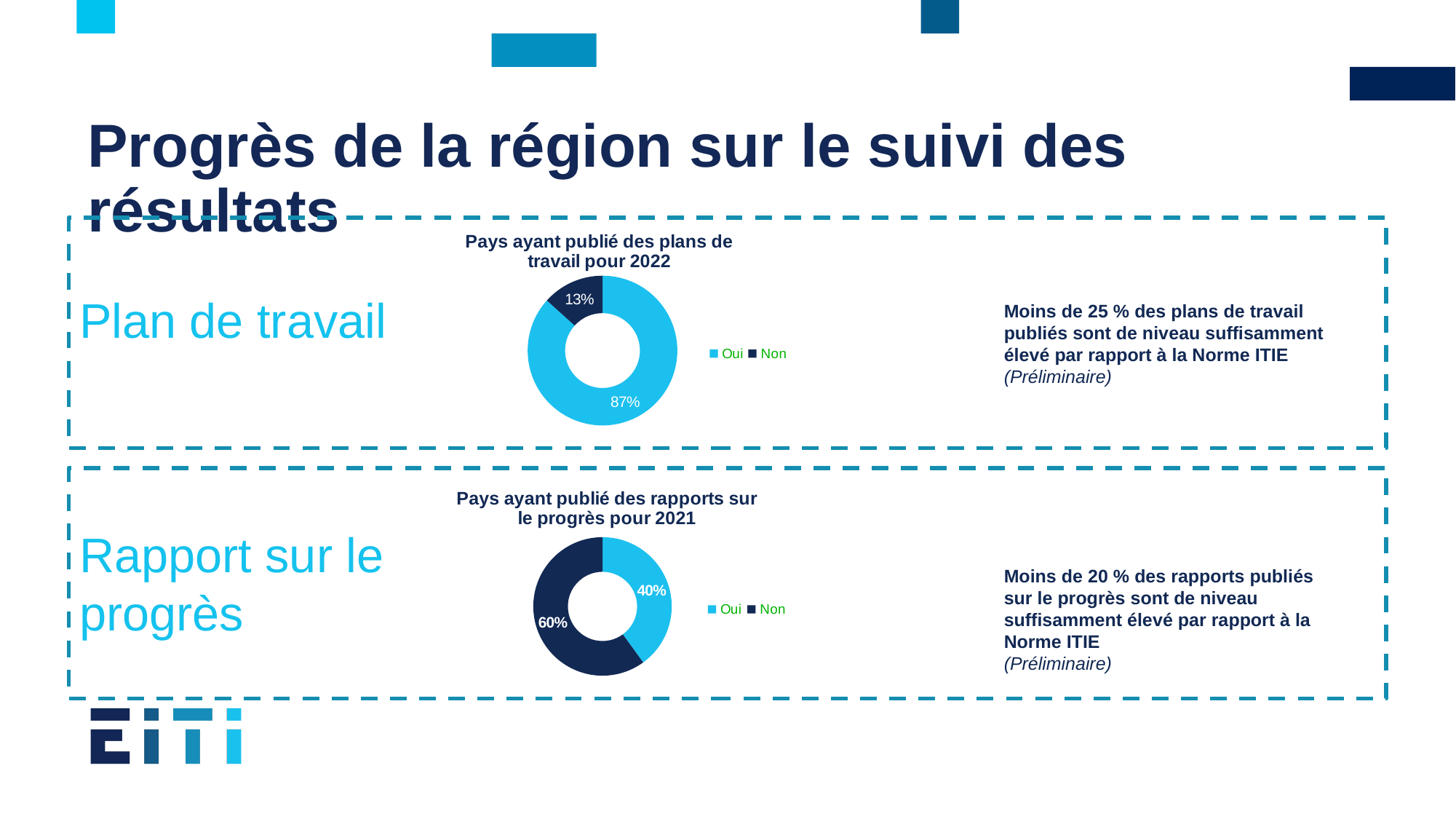

# Progrès de la région sur le suivi des résultats

### Chart: Pays ayant publié des plans de travail pour 2022

| Category | Pays ayant publiés des plan de travail 2022 |
|---|---|
| Oui | 0.8666666666666667 |
| Non | 0.13333333333333333 |
Plan de travail
Moins de 25 % des plans de travail publiés sont de niveau suffisamment élevé par rapport à la Norme ITIE
(Préliminaire)

### Chart: Pays ayant publié des rapports sur le progrès pour 2021

| Category | Pays ayant publiés des rapports sur le progrès  2022 |
|---|---|
| Oui | 0.4 |
| Non | 0.6 |
Rapport sur le progrès
Moins de 20 % des rapports publiés sur le progrès sont de niveau suffisamment élevé par rapport à la Norme ITIE
(Préliminaire)